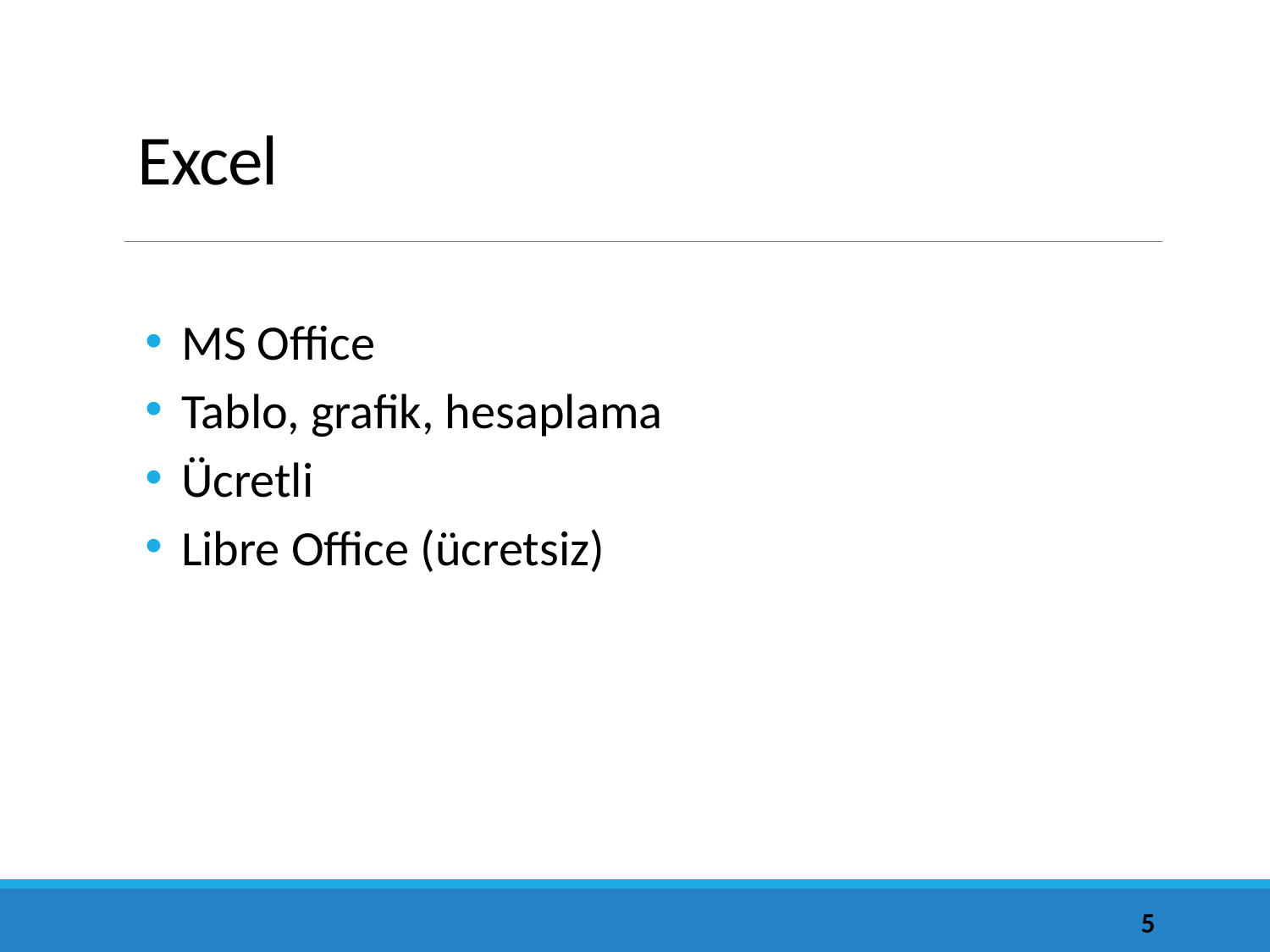

# Excel
MS Office
Tablo, grafik, hesaplama
Ücretli
Libre Office (ücretsiz)

5